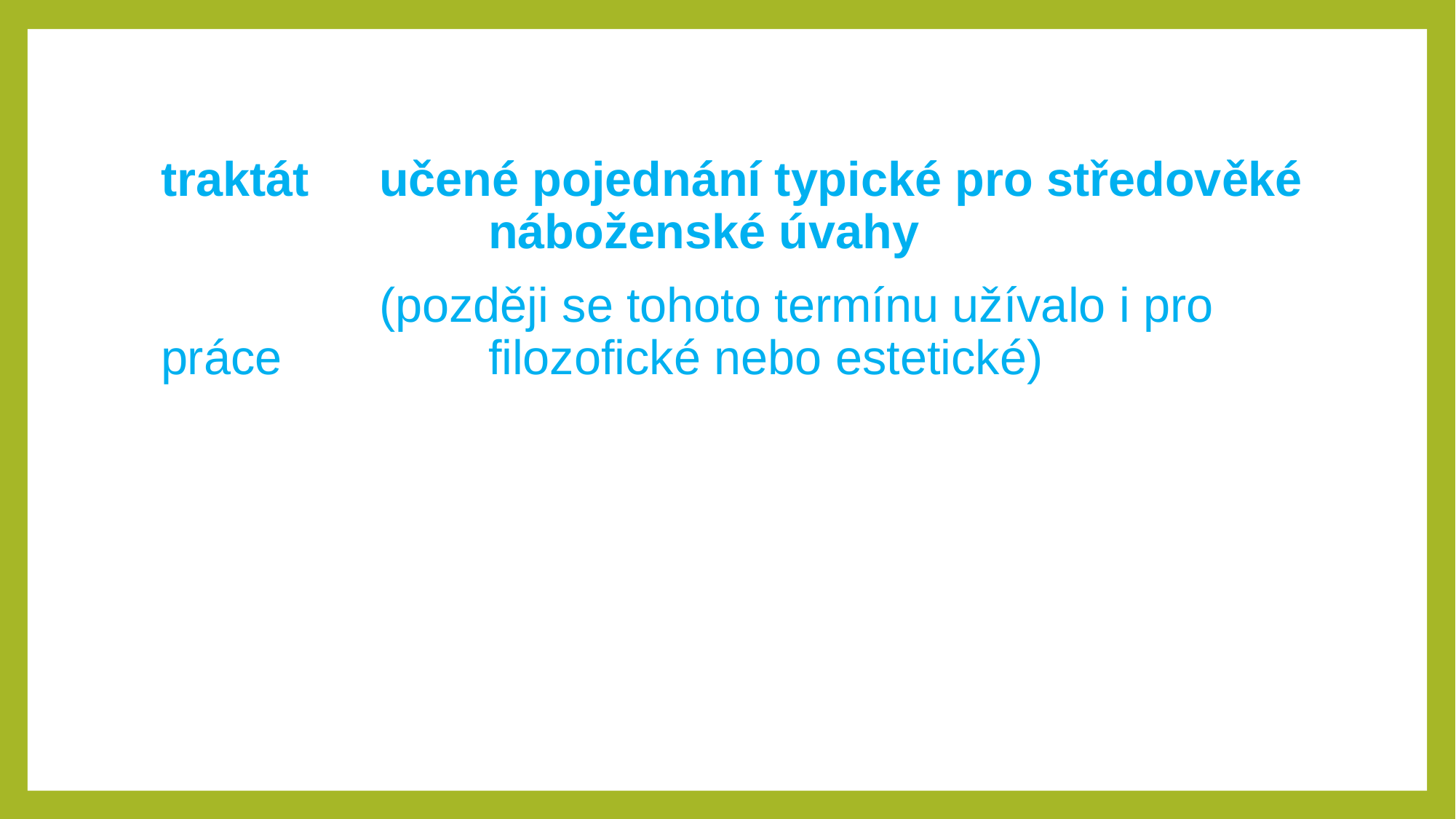

traktát     	učené pojednání typické pro středověké 			náboženské úvahy
		(později se tohoto termínu užívalo i pro práce 		filozofické nebo estetické)